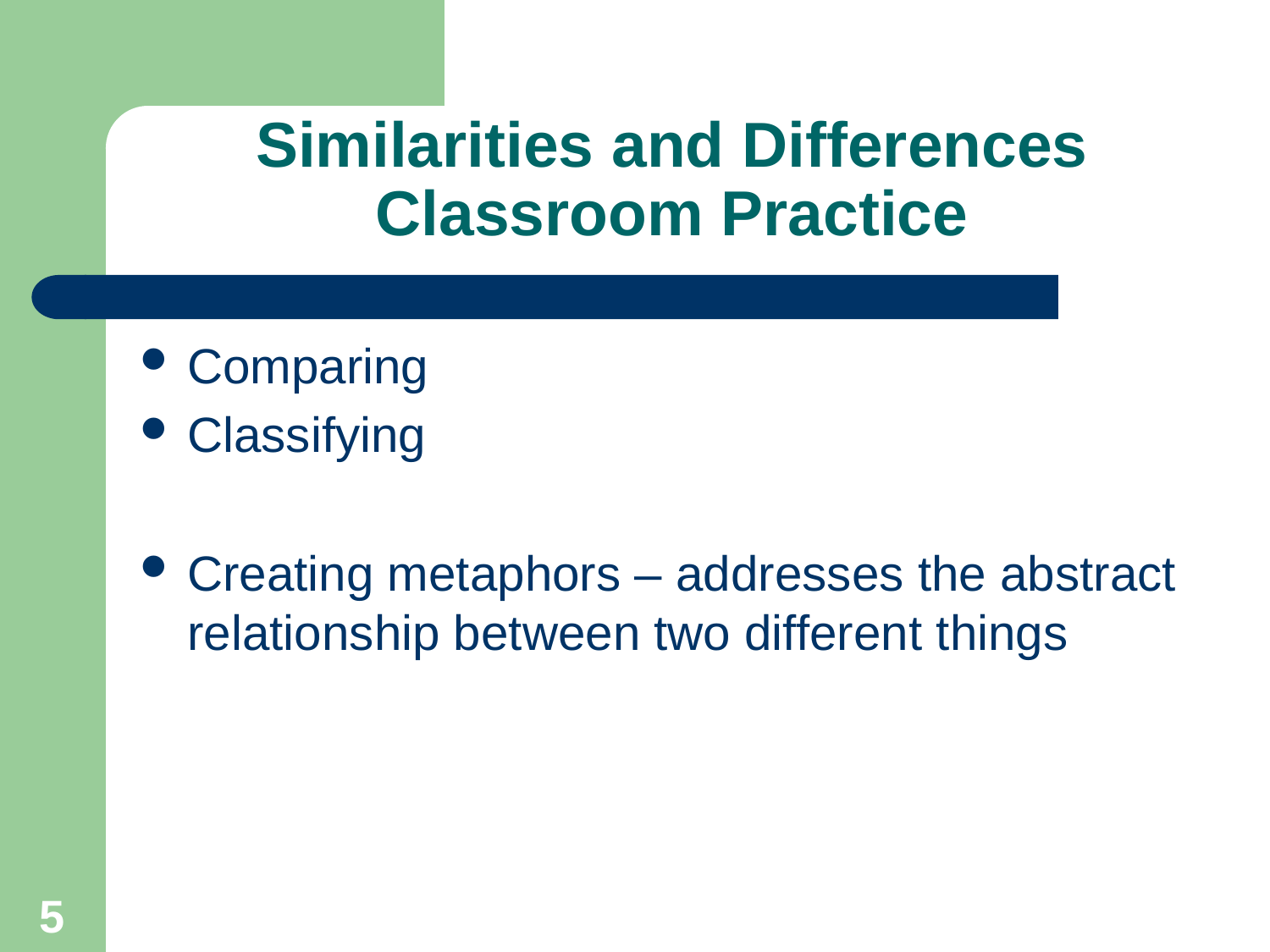

# Similarities and Differences Classroom Practice
Comparing
Classifying

Creating metaphors – addresses the abstract relationship between two different things
5